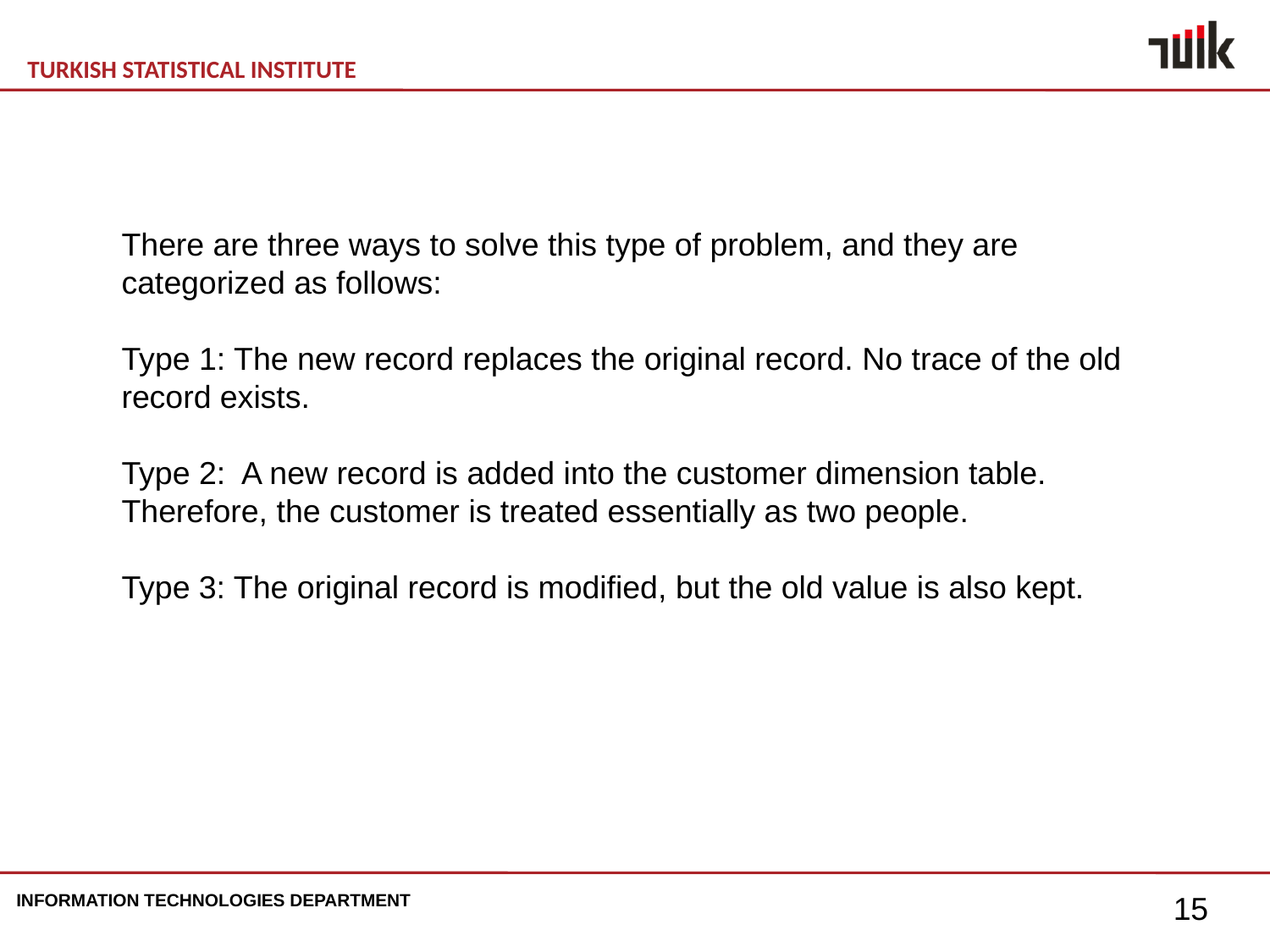

There are three ways to solve this type of problem, and they are categorized as follows:

Type 1: The new record replaces the original record. No trace of the old record exists.

Type 2:  A new record is added into the customer dimension table. Therefore, the customer is treated essentially as two people.

Type 3: The original record is modified, but the old value is also kept.